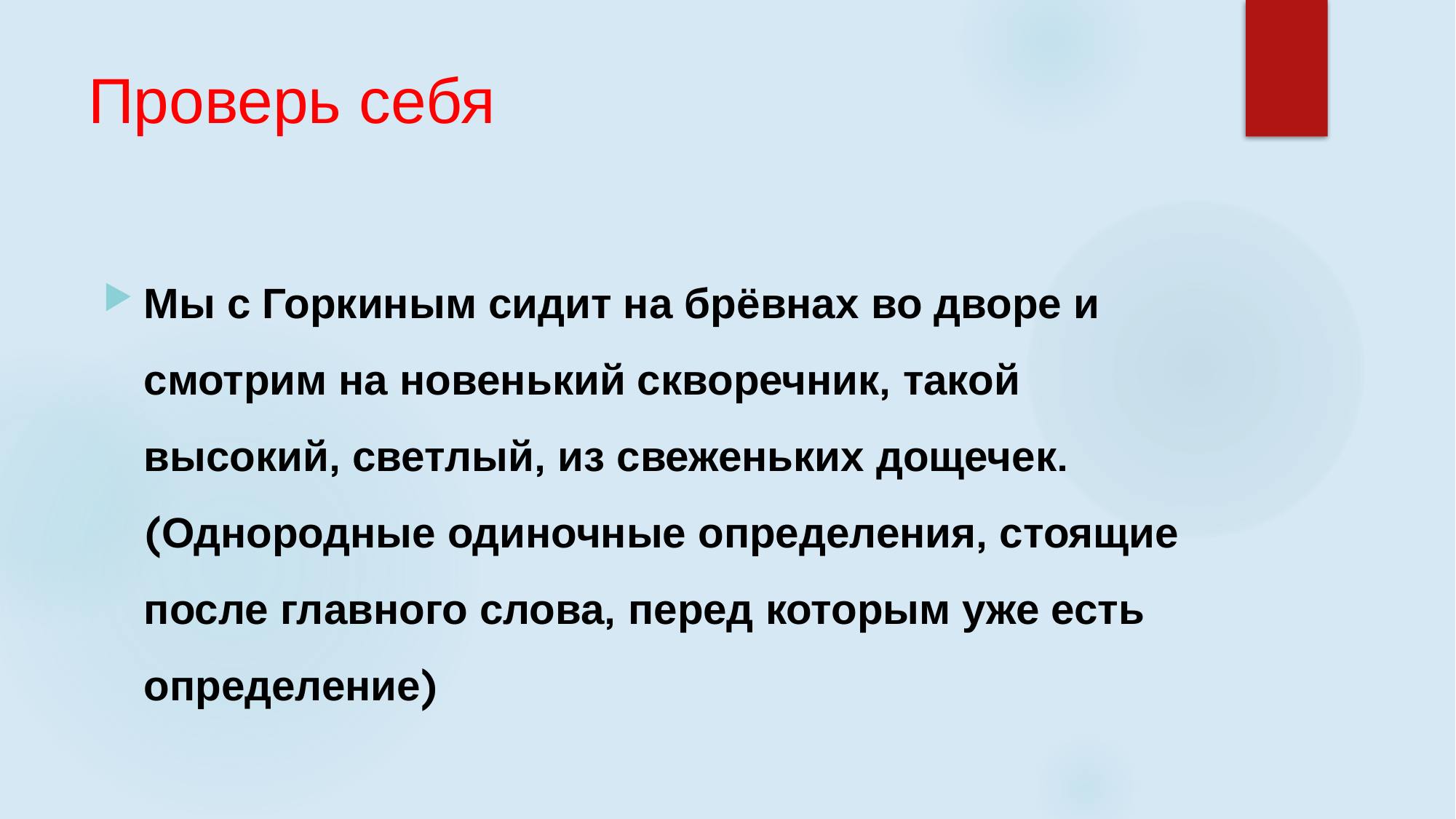

# Проверь себя
Мы с Горкиным сидит на брёвнах во дворе и смотрим на новенький скворечник, такой высокий, светлый, из свеженьких дощечек. (Однородные одиночные определения, стоящие после главного слова, перед которым уже есть определение)